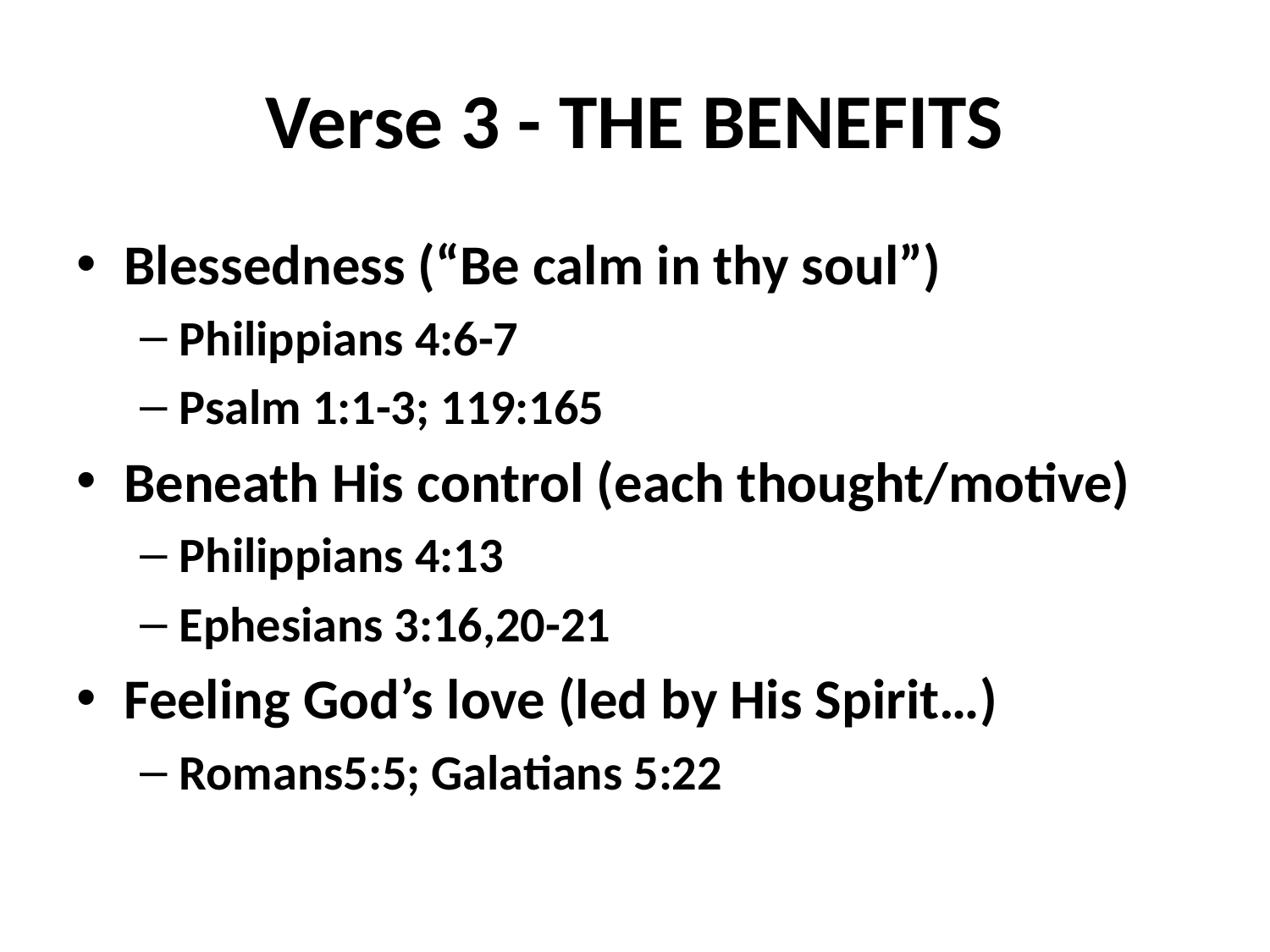

# Verse 3 - THE BENEFITS
Blessedness (“Be calm in thy soul”)
Philippians 4:6-7
Psalm 1:1-3; 119:165
Beneath His control (each thought/motive)
Philippians 4:13
Ephesians 3:16,20-21
Feeling God’s love (led by His Spirit…)
Romans5:5; Galatians 5:22